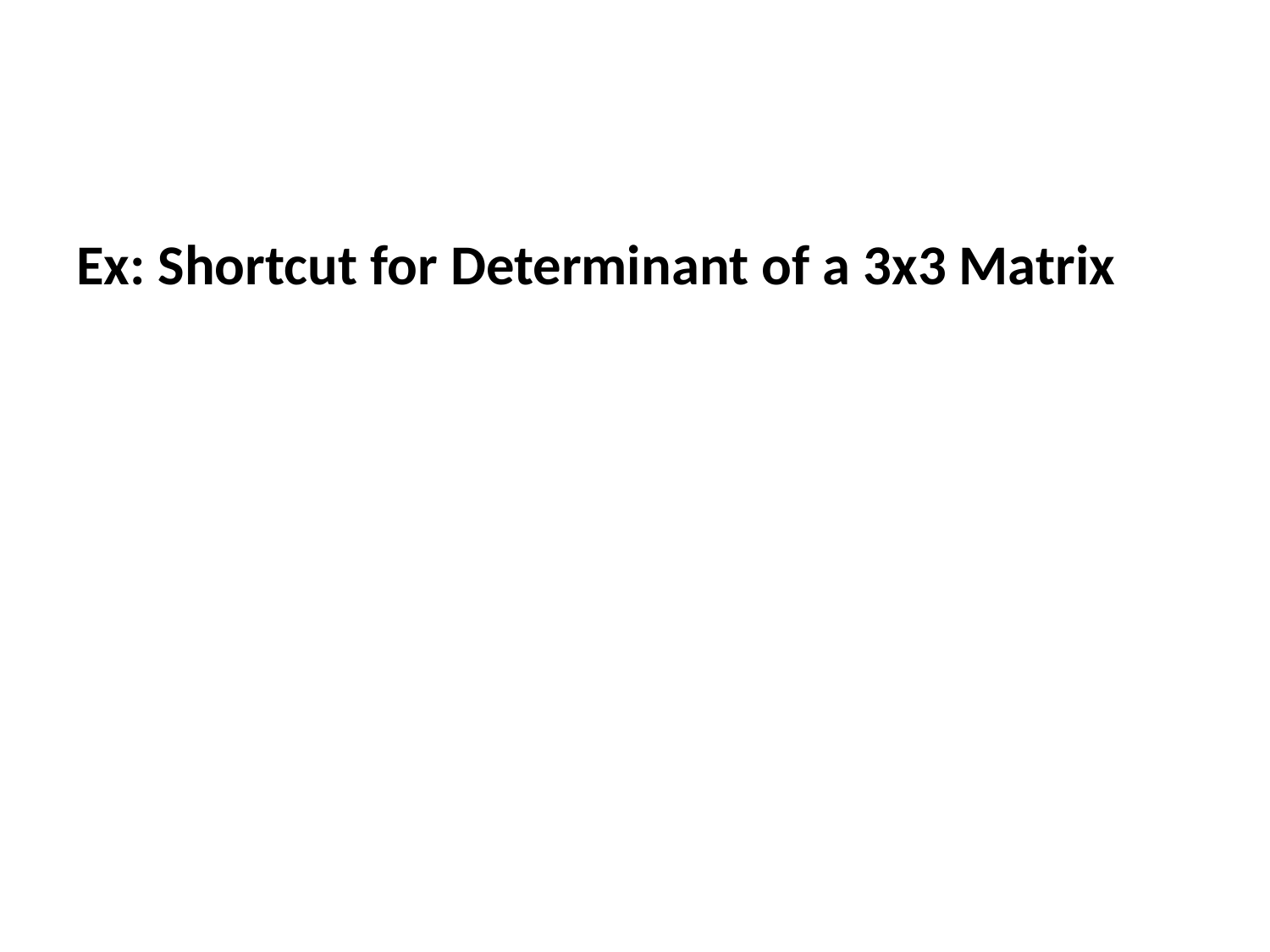

Ex: Shortcut for Determinant of a 3x3 Matrix